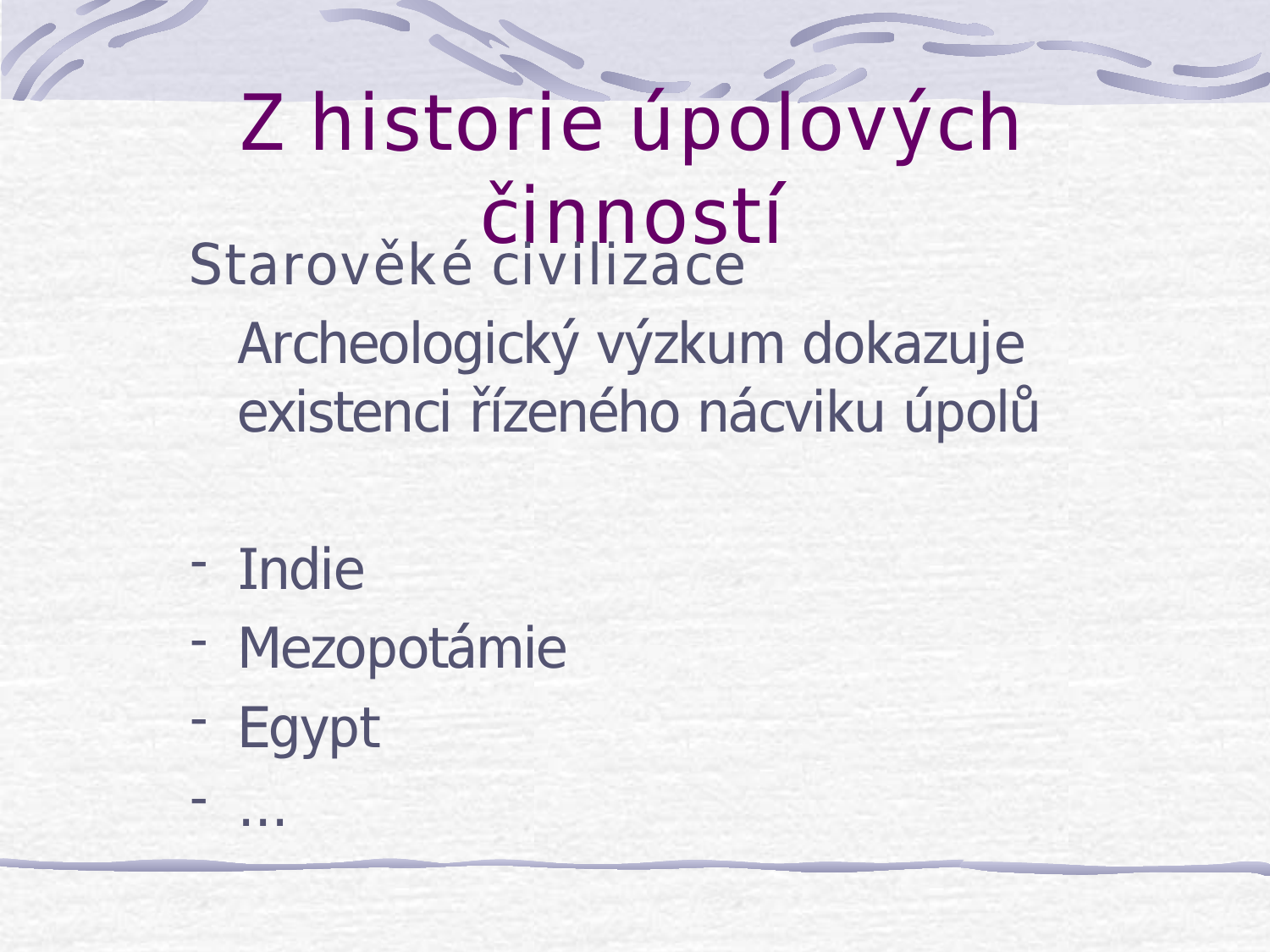

# Z historie úpolových činností
Starověké civilizace
	Archeologický výzkum dokazuje existenci řízeného nácviku úpolů

Indie
Mezopotámie
Egypt
...